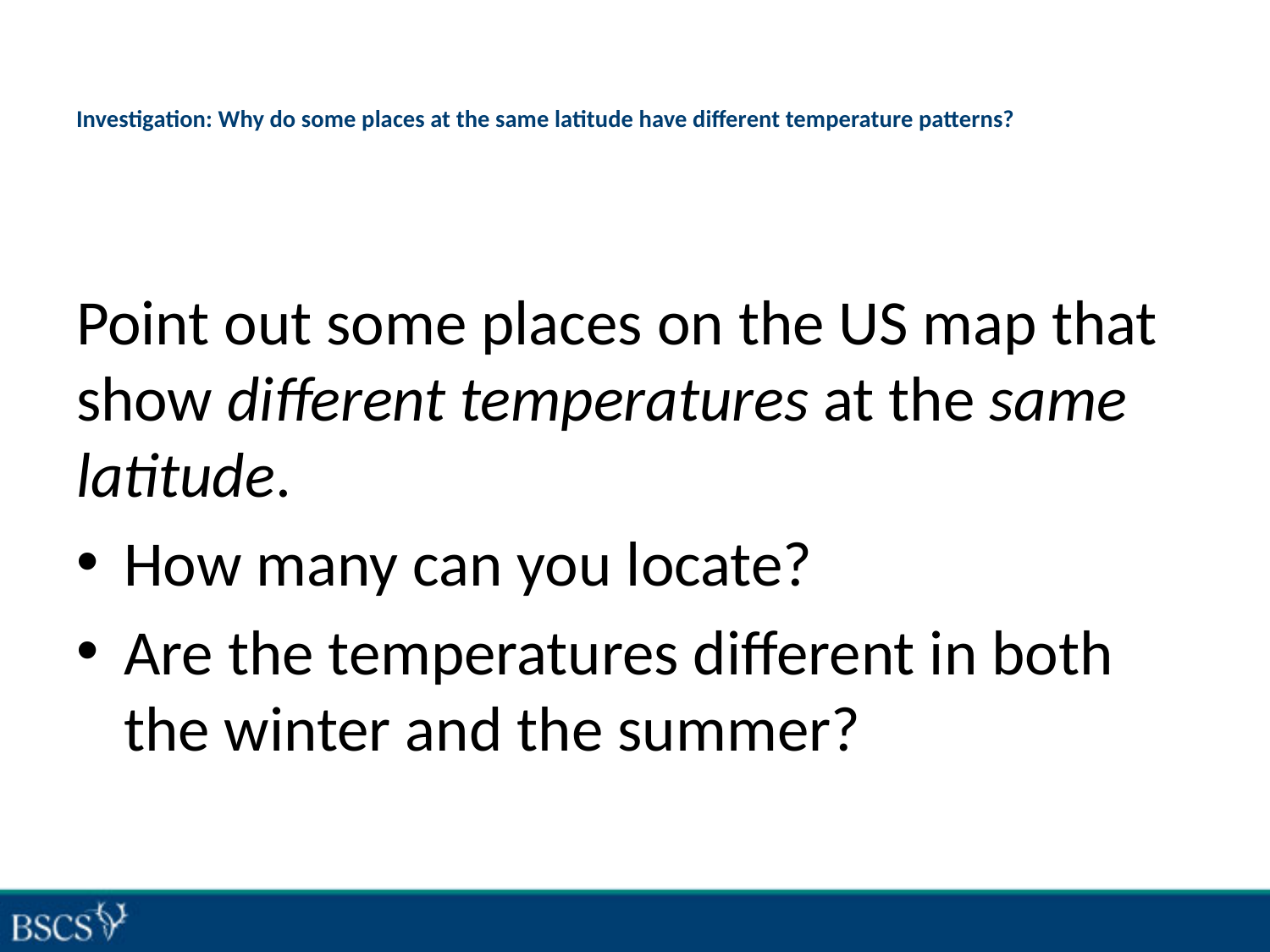

# Investigation: Why do some places at the same latitude have different temperature patterns?
Point out some places on the US map that show different temperatures at the same latitude.
How many can you locate?
Are the temperatures different in both the winter and the summer?